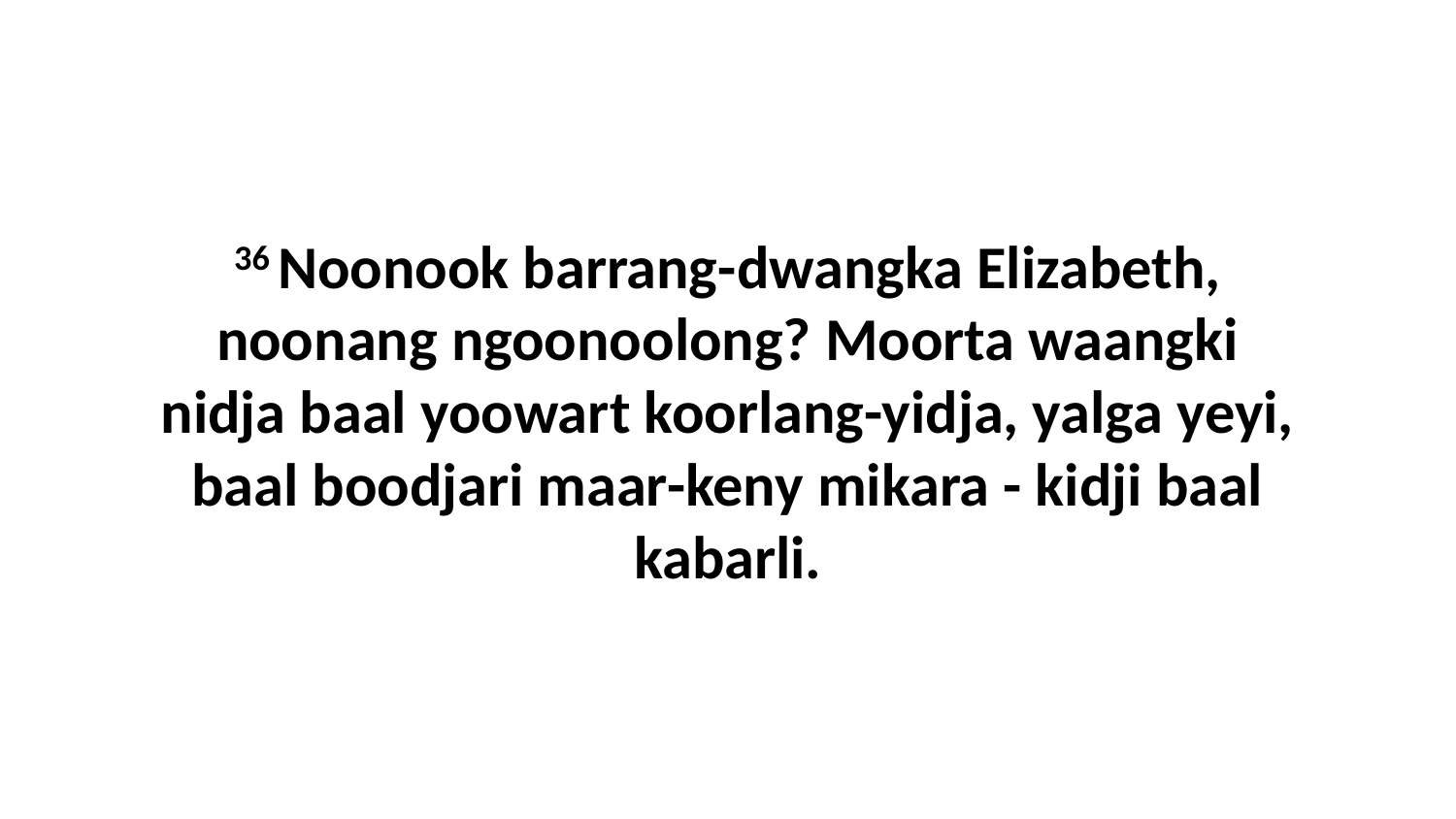

36 Noonook barrang-dwangka Elizabeth, noonang ngoonoolong? Moorta waangki nidja baal yoowart koorlang-yidja, yalga yeyi, baal boodjari maar-keny mikara - kidji baal kabarli.